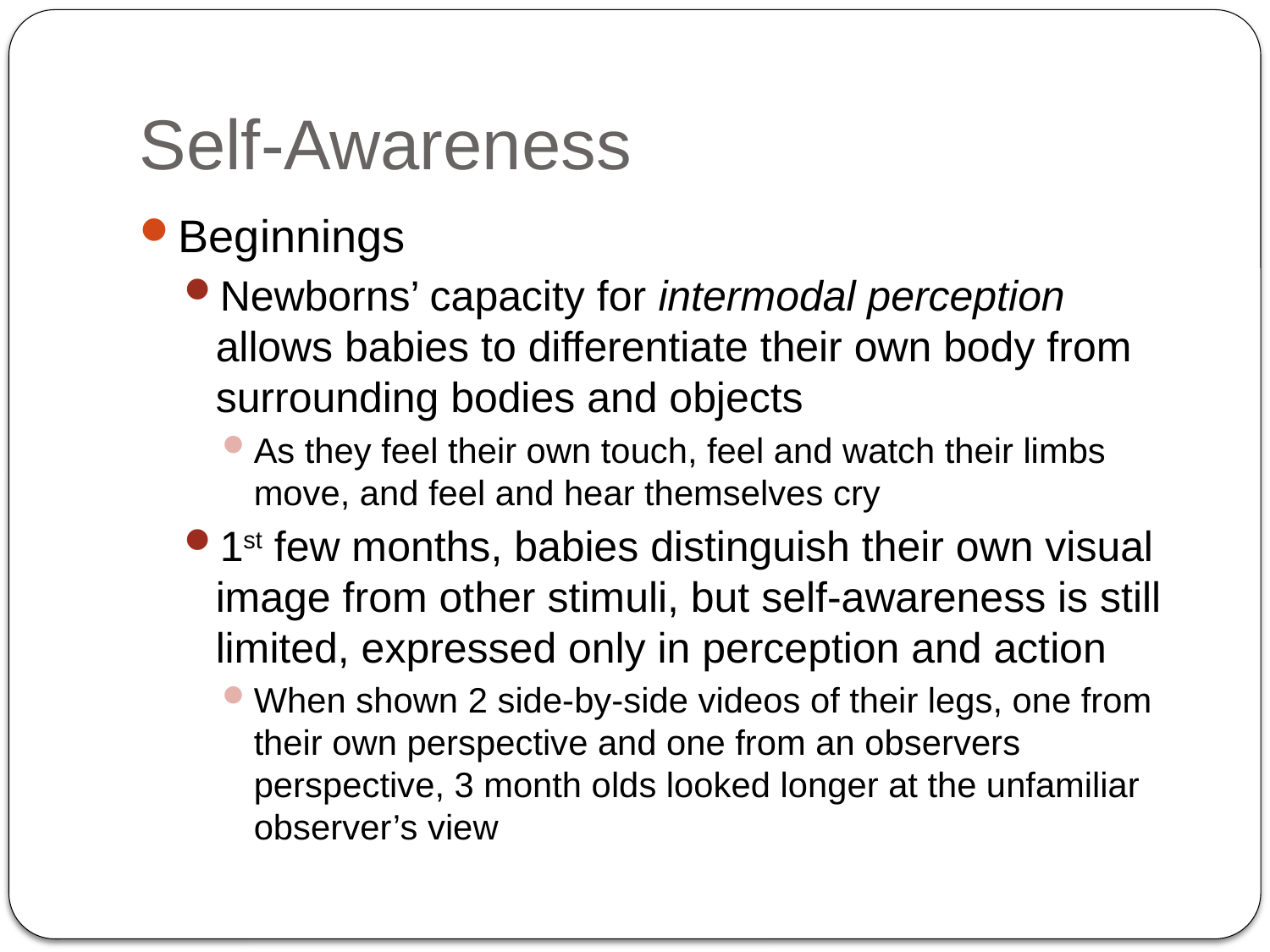

# Self-Awareness
Beginnings
Newborns’ capacity for intermodal perception allows babies to differentiate their own body from surrounding bodies and objects
As they feel their own touch, feel and watch their limbs move, and feel and hear themselves cry
1st few months, babies distinguish their own visual image from other stimuli, but self-awareness is still limited, expressed only in perception and action
When shown 2 side-by-side videos of their legs, one from their own perspective and one from an observers perspective, 3 month olds looked longer at the unfamiliar observer’s view